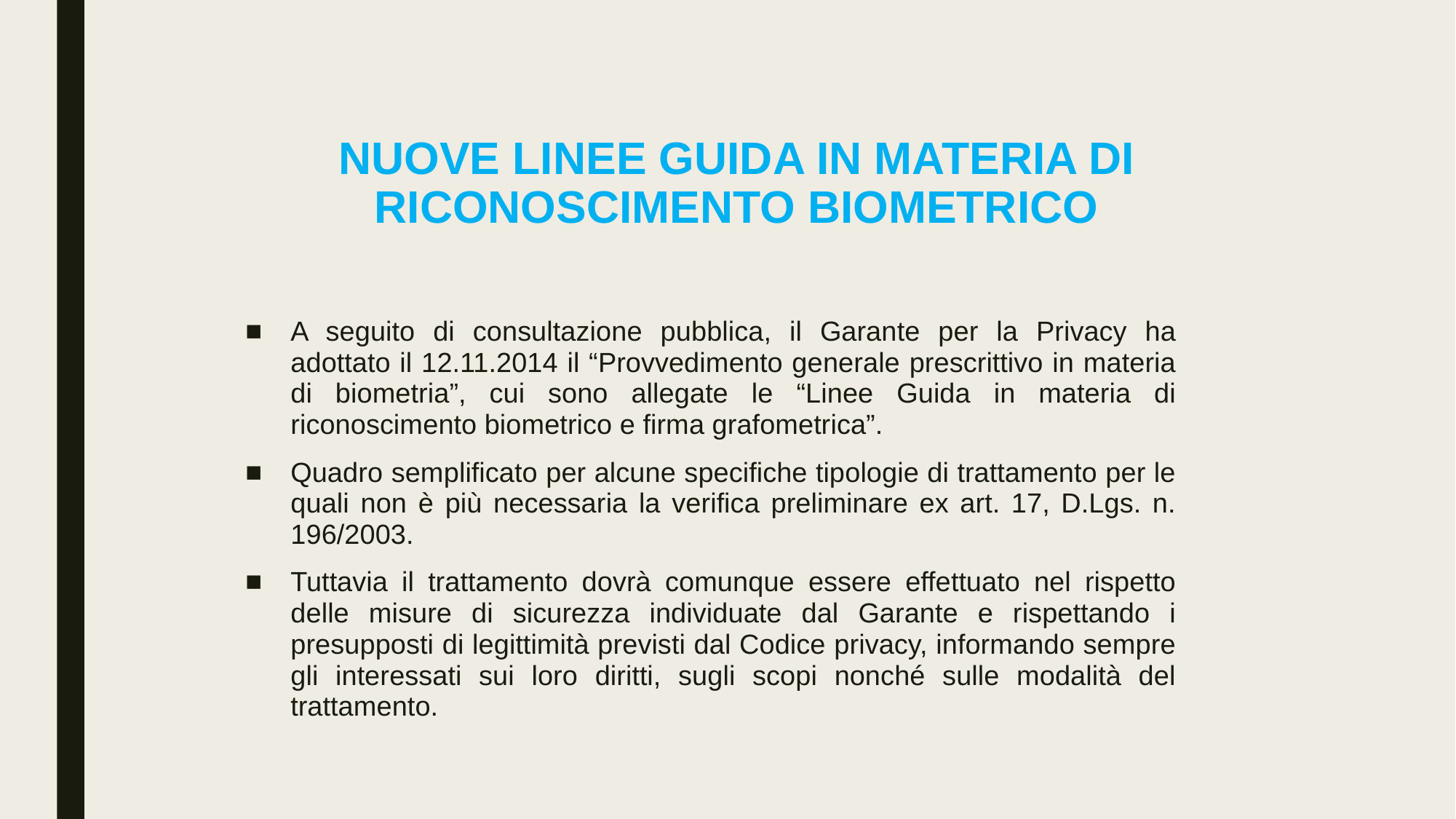

# NUOVE LINEE GUIDA IN MATERIA DI RICONOSCIMENTO BIOMETRICO

A seguito di consultazione pubblica, il Garante per la Privacy ha adottato il 12.11.2014 il “Provvedimento generale prescrittivo in materia di biometria”, cui sono allegate le “Linee Guida in materia di riconoscimento biometrico e firma grafometrica”.
Quadro semplificato per alcune specifiche tipologie di trattamento per le quali non è più necessaria la verifica preliminare ex art. 17, D.Lgs. n. 196/2003.
Tuttavia il trattamento dovrà comunque essere effettuato nel rispetto delle misure di sicurezza individuate dal Garante e rispettando i presupposti di legittimità previsti dal Codice privacy, informando sempre gli interessati sui loro diritti, sugli scopi nonché sulle modalità del trattamento.